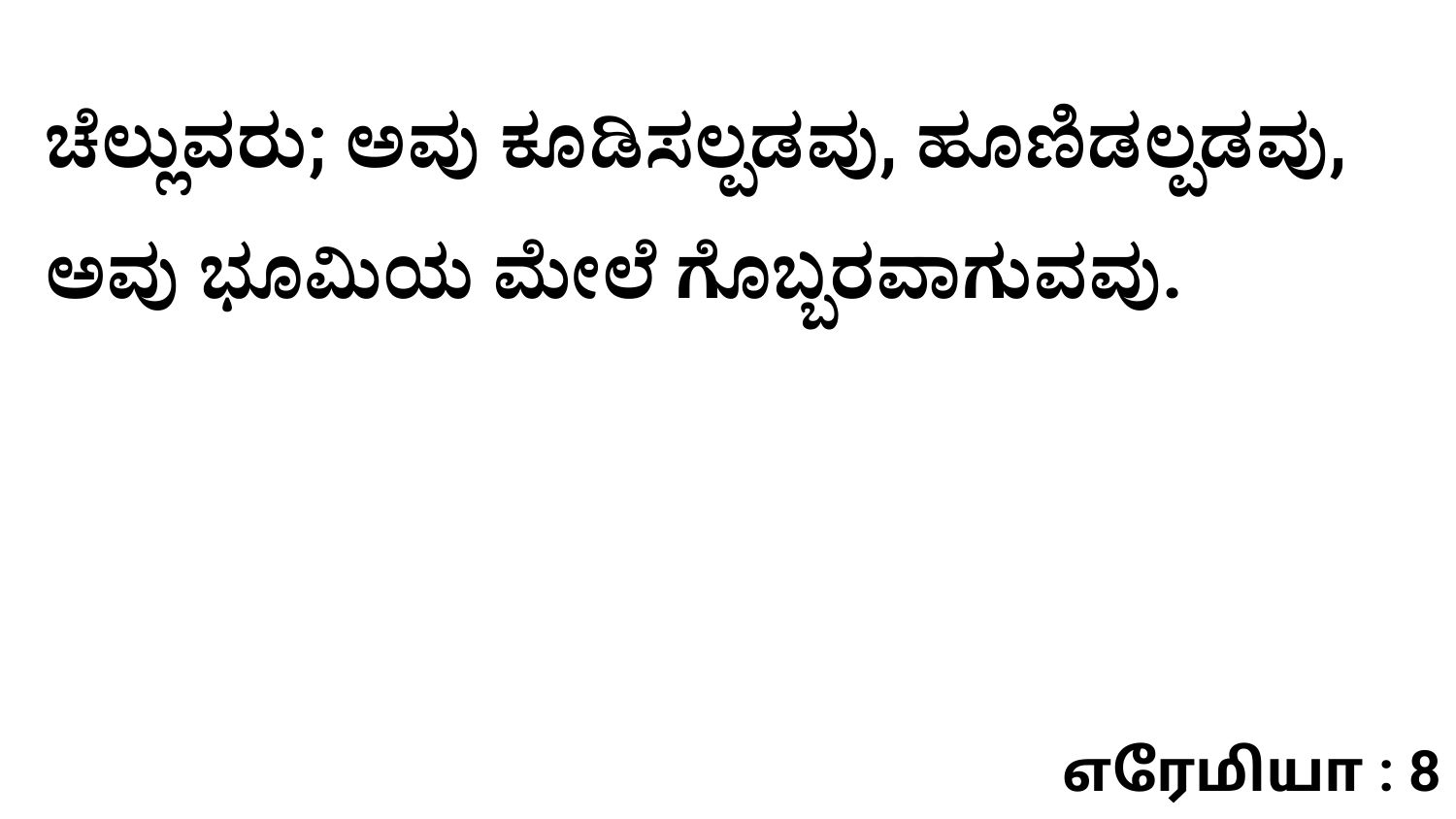

ಚೆಲ್ಲುವರು; ಅವು ಕೂಡಿಸಲ್ಪಡವು, ಹೂಣಿಡಲ್ಪಡವು, ಅವು ಭೂಮಿಯ ಮೇಲೆ ಗೊಬ್ಬರವಾಗುವವು.
எரேமியா : 8